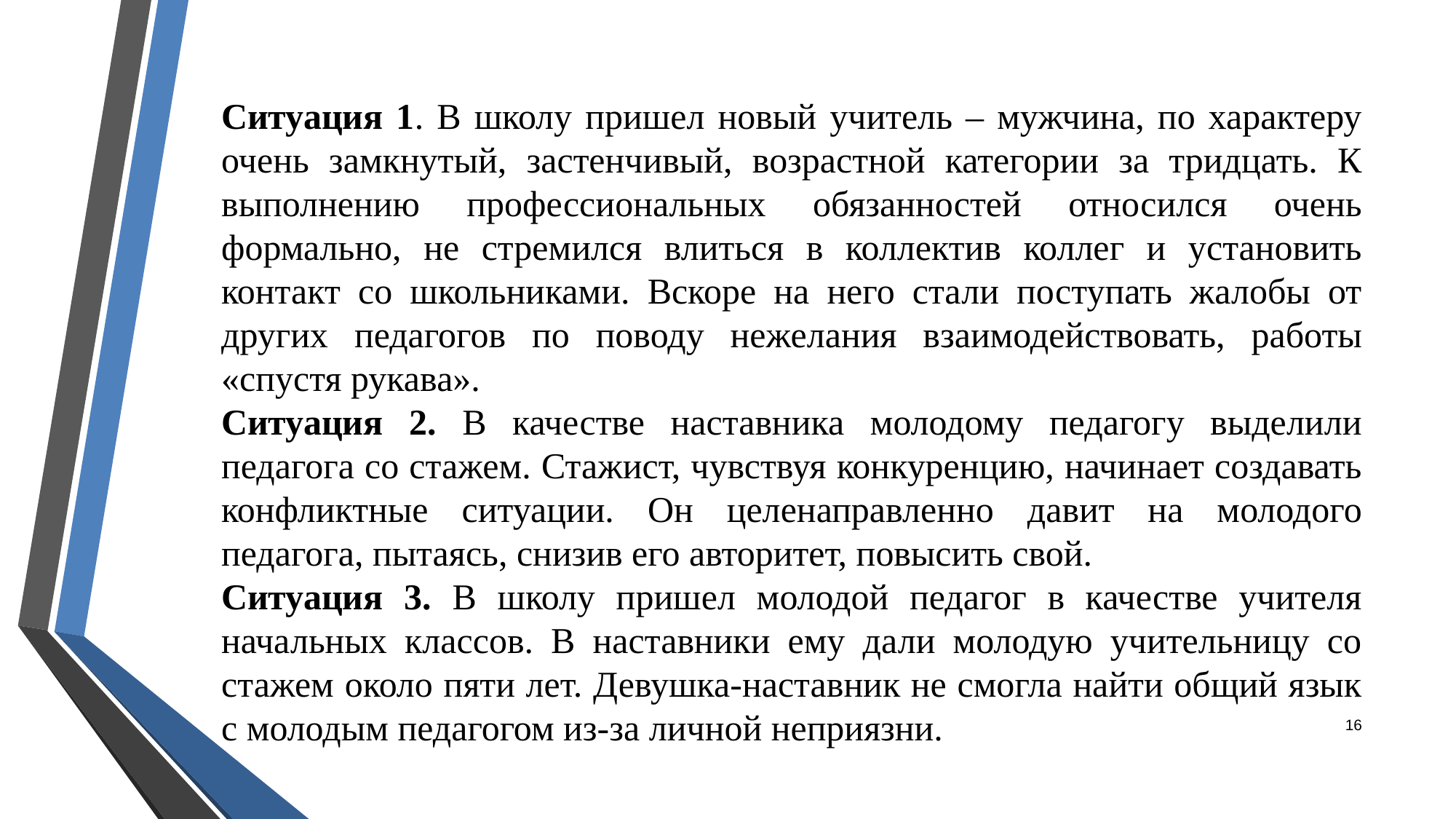

Ситуация 1. В школу пришел новый учитель – мужчина, по характеру очень замкнутый, застенчивый, возрастной категории за тридцать. К выполнению профессиональных обязанностей относился очень формально, не стремился влиться в коллектив коллег и установить контакт со школьниками. Вскоре на него стали поступать жалобы от других педагогов по поводу нежелания взаимодействовать, работы «спустя рукава».
Ситуация 2. В качестве наставника молодому педагогу выделили педагога со стажем. Стажист, чувствуя конкуренцию, начинает создавать конфликтные ситуации. Он целенаправленно давит на молодого педагога, пытаясь, снизив его авторитет, повысить свой.
Ситуация 3. В школу пришел молодой педагог в качестве учителя начальных классов. В наставники ему дали молодую учительницу со стажем около пяти лет. Девушка-наставник не смогла найти общий язык с молодым педагогом из-за личной неприязни.

16